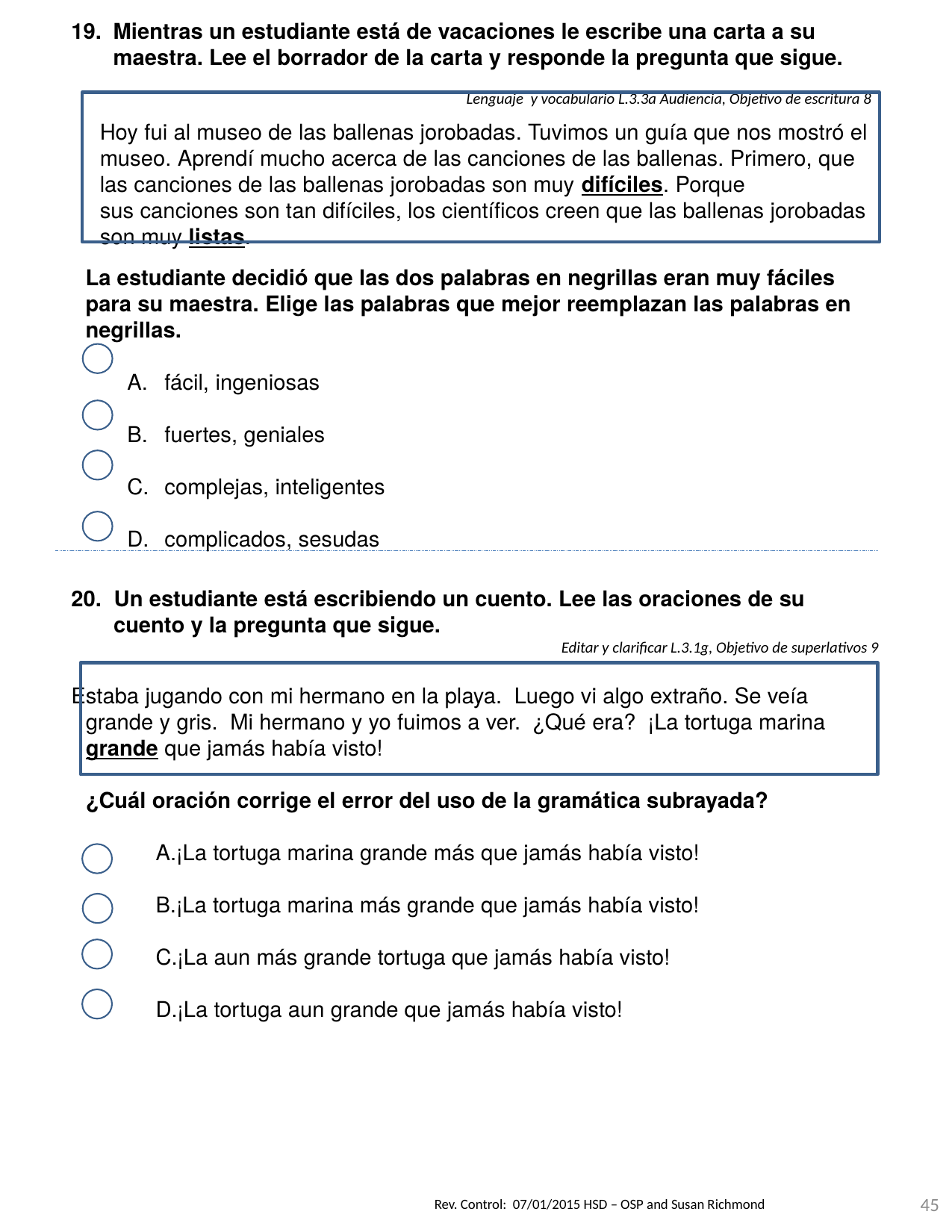

Mientras un estudiante está de vacaciones le escribe una carta a su maestra. Lee el borrador de la carta y responde la pregunta que sigue.
Lenguaje  y vocabulario L.3.3a Audiencia, Objetivo de escritura 8

Hoy fui al museo de las ballenas jorobadas. Tuvimos un guía que nos mostró el museo. Aprendí mucho acerca de las canciones de las ballenas. Primero, que las canciones de las ballenas jorobadas son muy difíciles. Porque
sus canciones son tan difíciles, los científicos creen que las ballenas jorobadas
son muy listas.

La estudiante decidió que las dos palabras en negrillas eran muy fáciles para su maestra. Elige las palabras que mejor reemplazan las palabras en negrillas.

fácil, ingeniosas

fuertes, geniales

complejas, inteligentes

complicados, sesudas

20.  Un estudiante está escribiendo un cuento. Lee las oraciones de su cuento y la pregunta que sigue.
Editar y clarificar L.3.1g, Objetivo de superlativos 9

Estaba jugando con mi hermano en la playa.  Luego vi algo extraño. Se veía grande y gris.  Mi hermano y yo fuimos a ver.  ¿Qué era?  ¡La tortuga marina grande que jamás había visto!

¿Cuál oración corrige el error del uso de la gramática subrayada?

¡La tortuga marina grande más que jamás había visto!

¡La tortuga marina más grande que jamás había visto!

¡La aun más grande tortuga que jamás había visto!

¡La tortuga aun grande que jamás había visto!

45